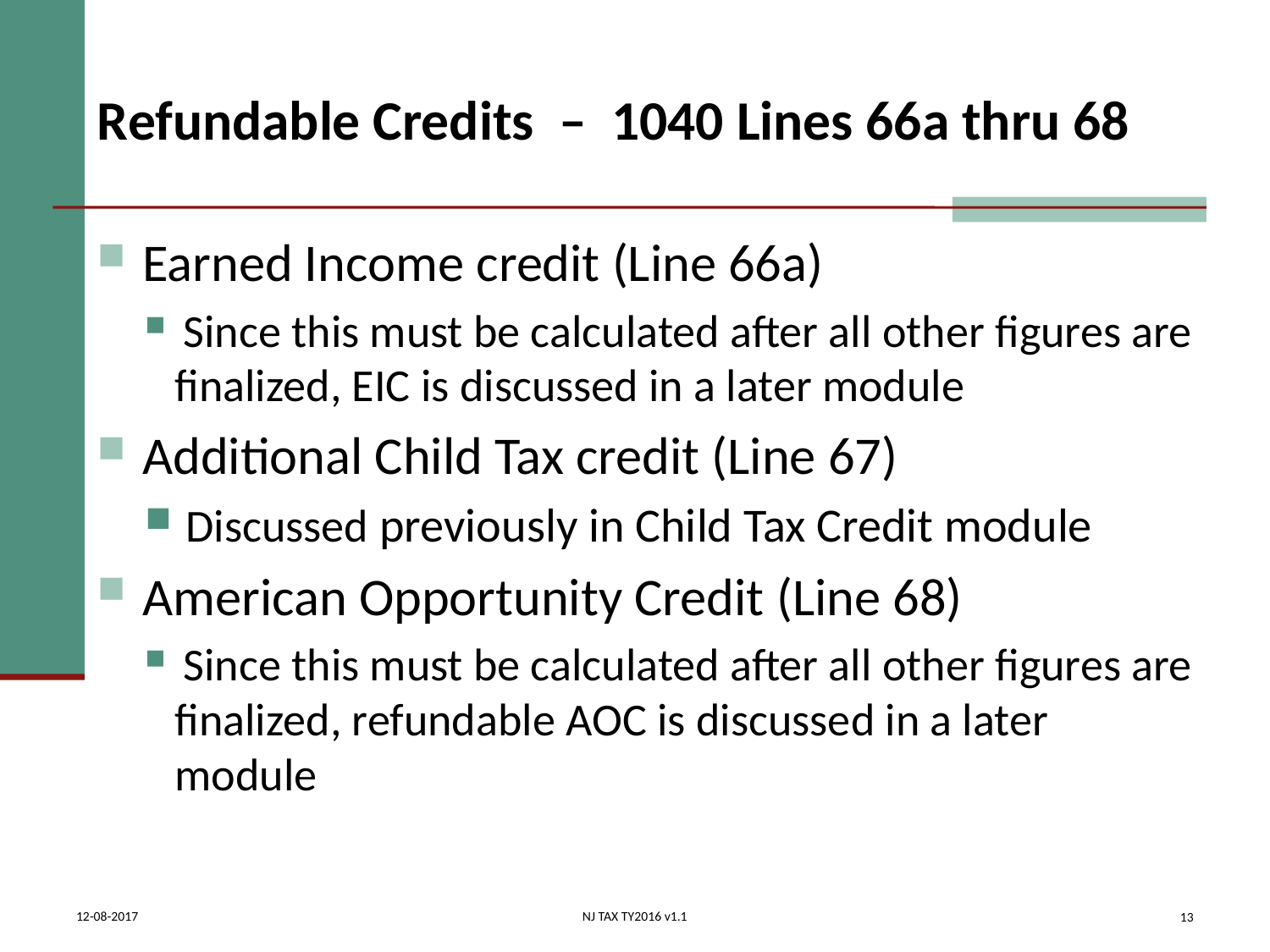

# Refundable Credits  –  1040 Lines 66a thru 68
 Earned Income credit (Line 66a)
 Since this must be calculated after all other figures are finalized, EIC is discussed in a later module
 Additional Child Tax credit (Line 67)
 Discussed previously in Child Tax Credit module
 American Opportunity Credit (Line 68)
 Since this must be calculated after all other figures are finalized, refundable AOC is discussed in a later module

13
12-08-2017
NJ TAX TY2016 v1.1